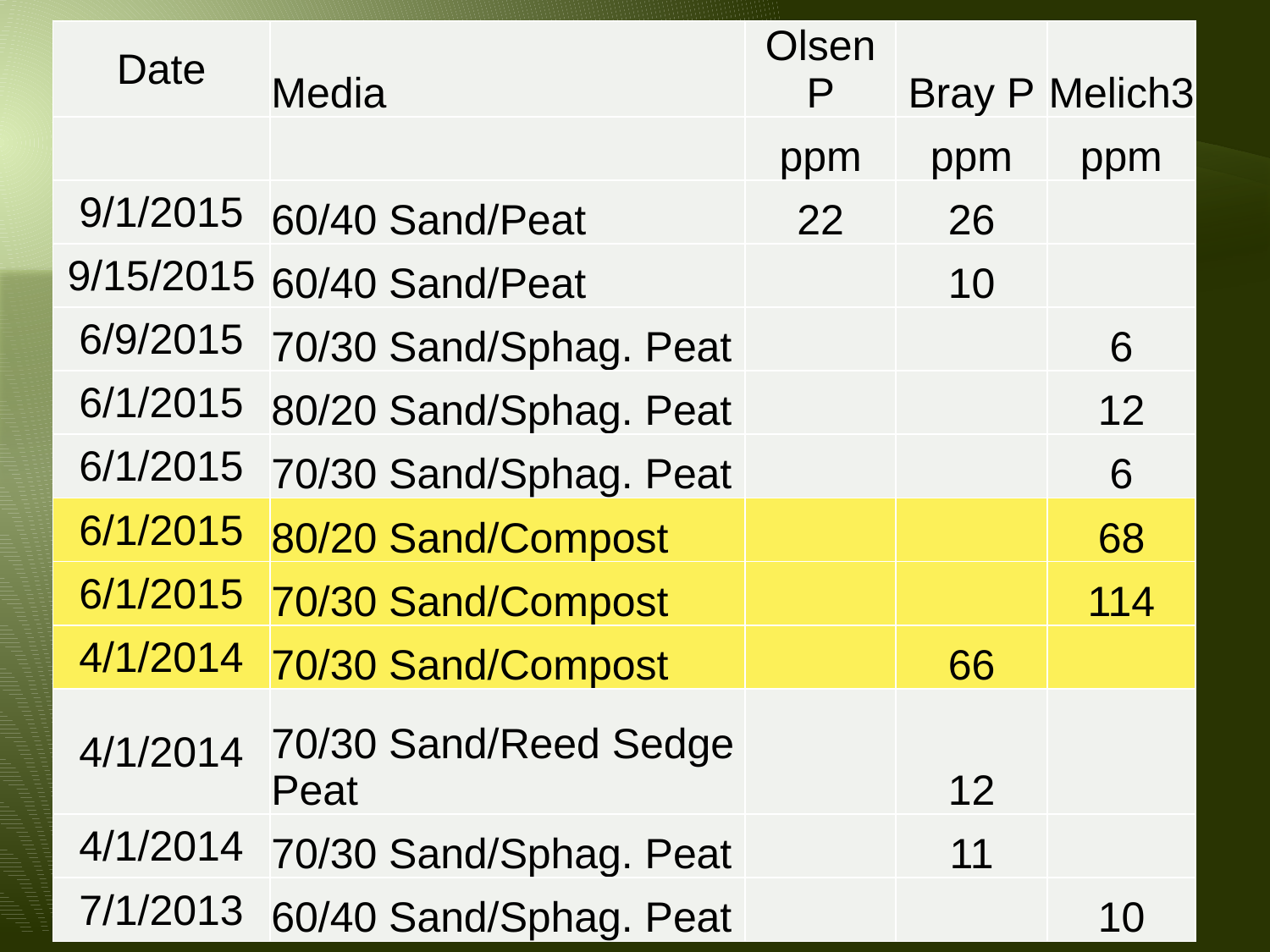

| Date | Media | Olsen P | Bray P | Melich3 |
| --- | --- | --- | --- | --- |
|  |  | ppm | ppm | ppm |
| 9/1/2015 | 60/40 Sand/Peat | 22 | 26 |  |
| 9/15/2015 | 60/40 Sand/Peat |  | 10 |  |
| 6/9/2015 | 70/30 Sand/Sphag. Peat |  |  | 6 |
| 6/1/2015 | 80/20 Sand/Sphag. Peat |  |  | 12 |
| 6/1/2015 | 70/30 Sand/Sphag. Peat |  |  | 6 |
| 6/1/2015 | 80/20 Sand/Compost |  |  | 68 |
| 6/1/2015 | 70/30 Sand/Compost |  |  | 114 |
| 4/1/2014 | 70/30 Sand/Compost |  | 66 |  |
| 4/1/2014 | 70/30 Sand/Reed Sedge Peat |  | 12 |  |
| 4/1/2014 | 70/30 Sand/Sphag. Peat |  | 11 |  |
| 7/1/2013 | 60/40 Sand/Sphag. Peat |  |  | 10 |